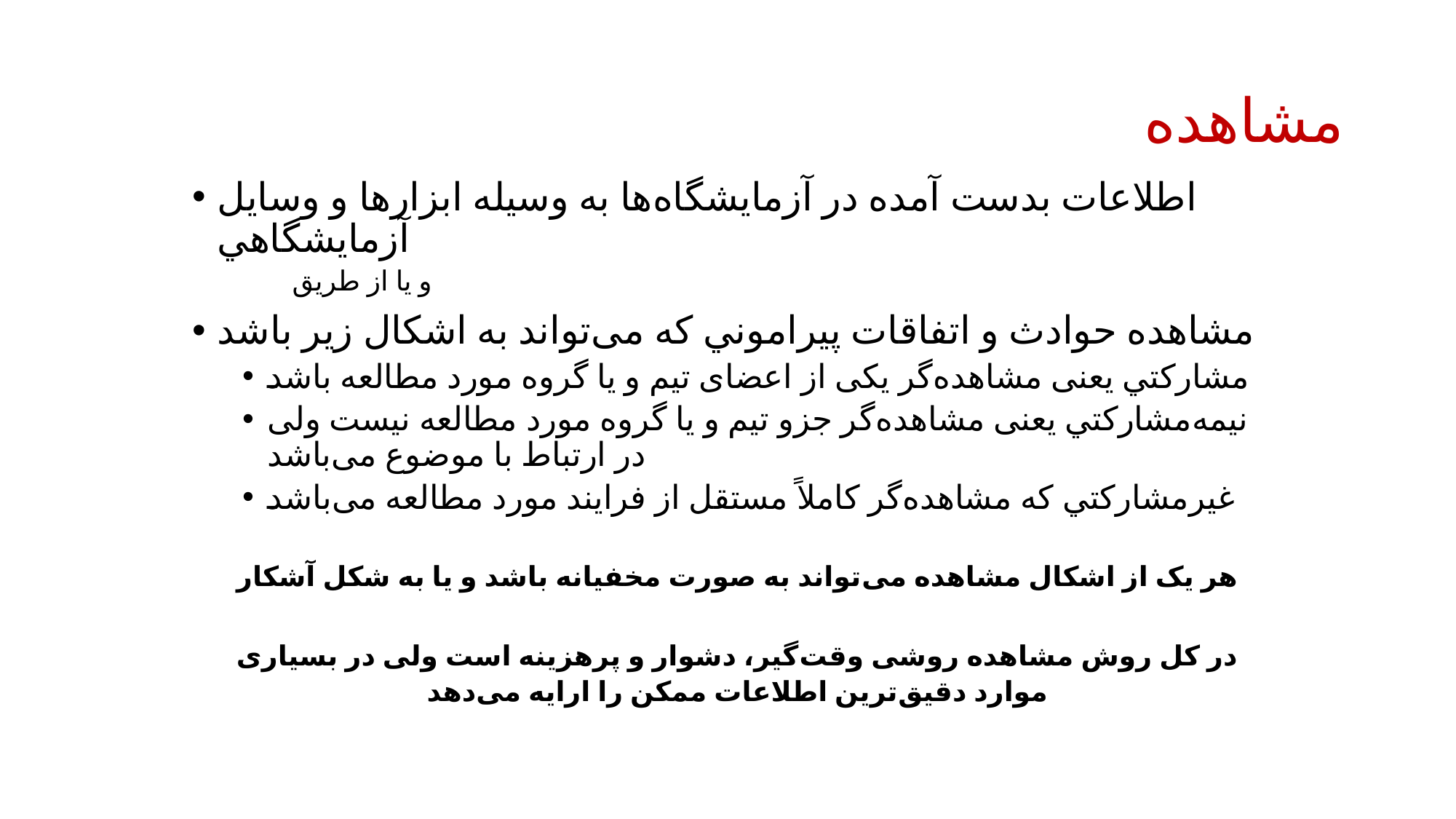

# مشاهده
اطلاعات بدست آمده در آزمایشگاه‌ها به وسیله ابزارها و وسايل آزمايشگاهي
و یا از طریق
مشاهده حوادث و اتفاقات پيراموني که می‌تواند به اشکال زیر باشد
مشاركتي یعنی مشاهده‌گر یکی از اعضای تیم و یا گروه مورد مطالعه باشد
نيمه‌مشاركتي یعنی مشاهده‌گر جزو تیم و یا گروه مورد مطالعه نیست ولی در ارتباط با موضوع می‌باشد
غير‌مشاركتي که مشاهده‌گر کاملاً مستقل از فرایند مورد مطالعه می‌باشد

هر یک از اشکال مشاهده می‌تواند به صورت مخفیانه باشد و یا به شکل آشکار

در کل روش مشاهده روشی وقت‌گیر، دشوار و پرهزینه است ولی در بسیاری موارد دقیق‌ترین اطلاعات ممکن را ارایه می‌دهد